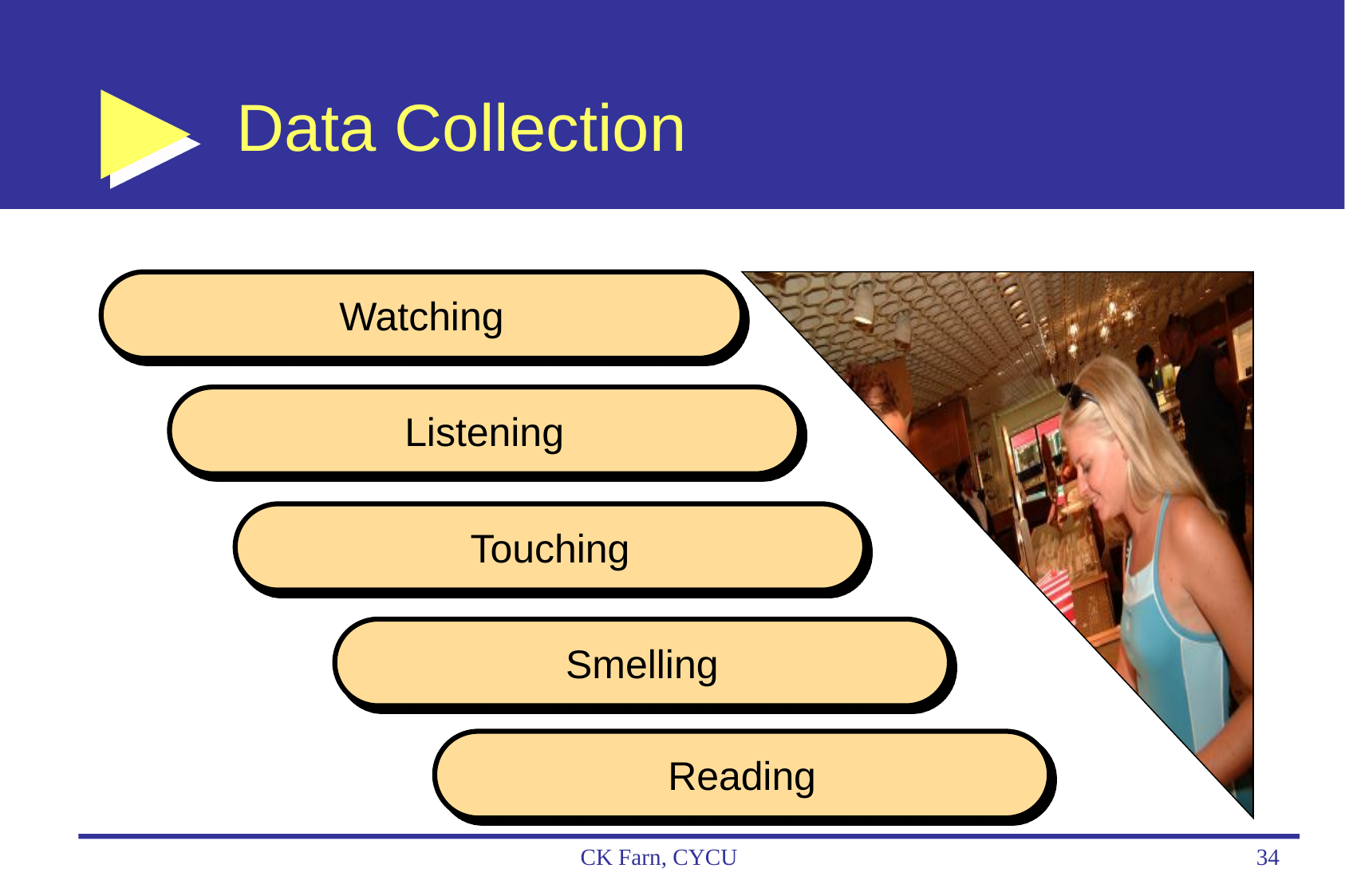

# Data Collection
Watching
Listening
Touching
Smelling
Reading

CK Farn, CYCU
34